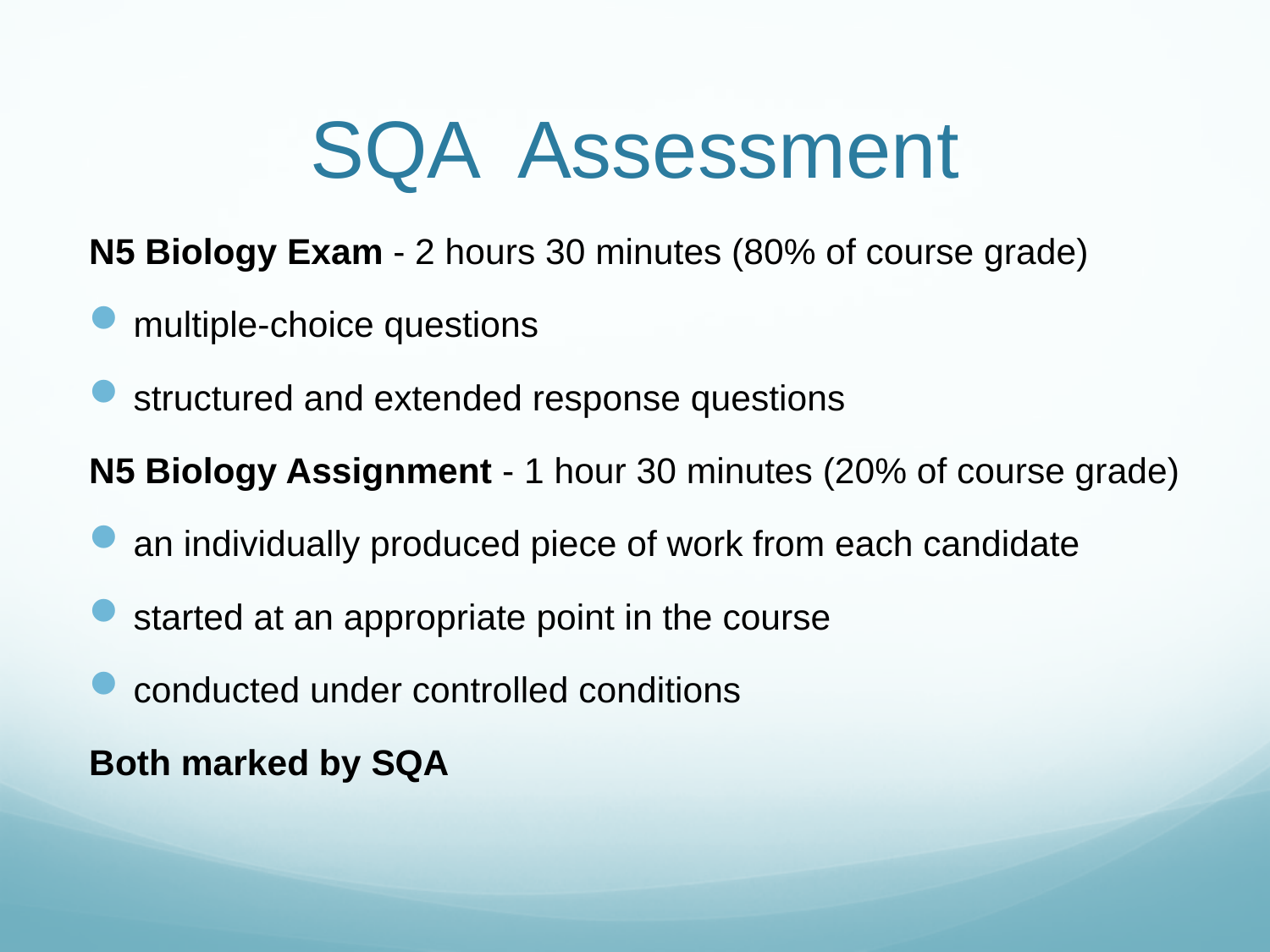

# SQA  Assessment
N5 Biology Exam - 2 hours 30 minutes (80% of course grade)
multiple-choice questions
structured and extended response questions
N5 Biology Assignment - 1 hour 30 minutes (20% of course grade)
an individually produced piece of work from each candidate
started at an appropriate point in the course
conducted under controlled conditions
Both marked by SQA